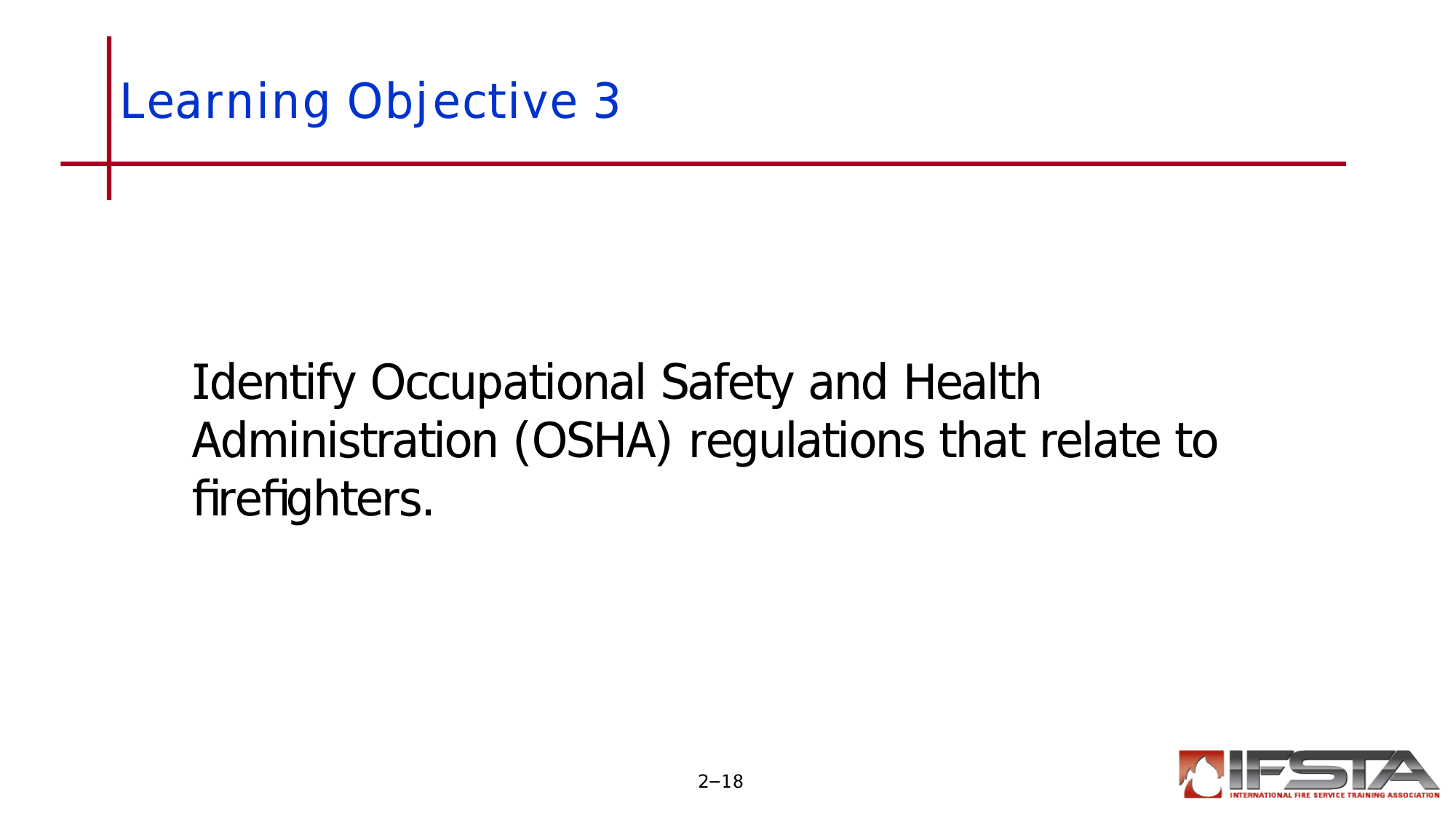

# Learning Objective 3

	Identify Occupational Safety and Health Administration (OSHA) regulations that relate to firefighters.

2–18